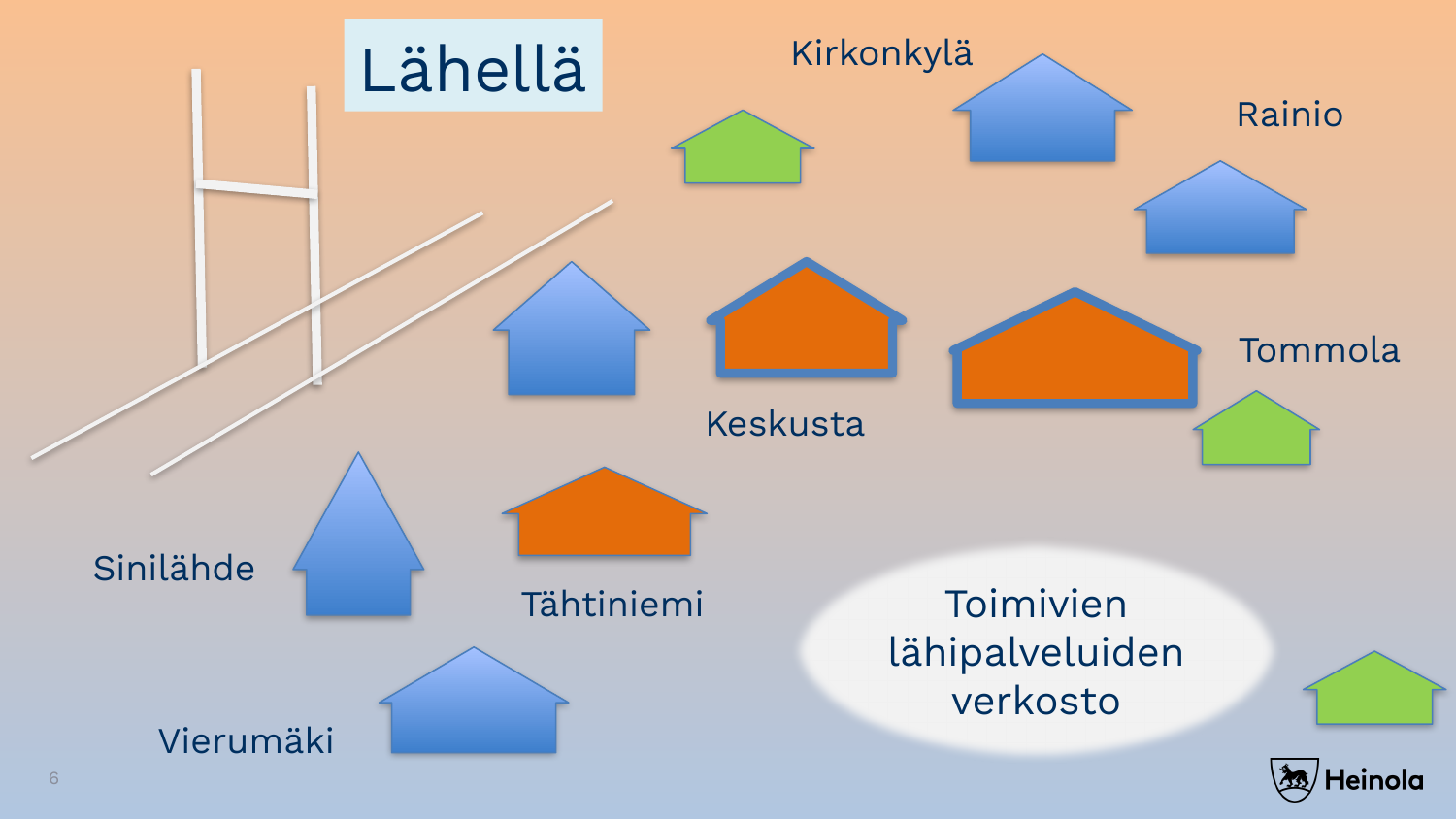

Lähellä
Kirkonkylä

Rainio

Tommola

Keskusta

Sinilähde
Toimivien lähipalveluiden verkosto
Tähtiniemi

Vierumäki
6